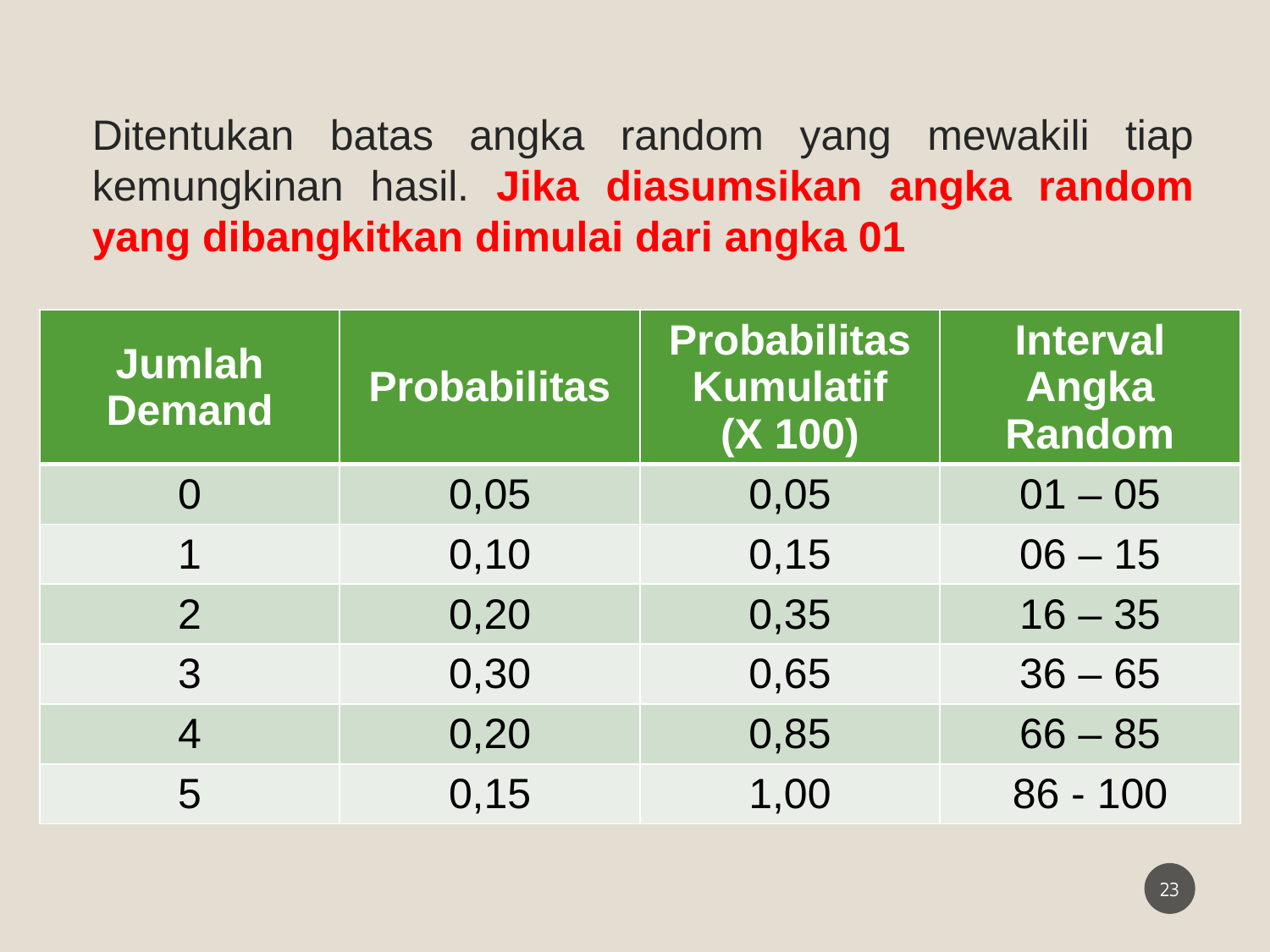

Ditentukan batas angka random yang mewakili tiap kemungkinan hasil. Jika diasumsikan angka random yang dibangkitkan dimulai dari angka 01
| Jumlah Demand | Probabilitas | Probabilitas Kumulatif (X 100) | Interval Angka Random |
| --- | --- | --- | --- |
| 0 | 0,05 | 0,05 | 01 – 05 |
| 1 | 0,10 | 0,15 | 06 – 15 |
| 2 | 0,20 | 0,35 | 16 – 35 |
| 3 | 0,30 | 0,65 | 36 – 65 |
| 4 | 0,20 | 0,85 | 66 – 85 |
| 5 | 0,15 | 1,00 | 86 - 100 |
23